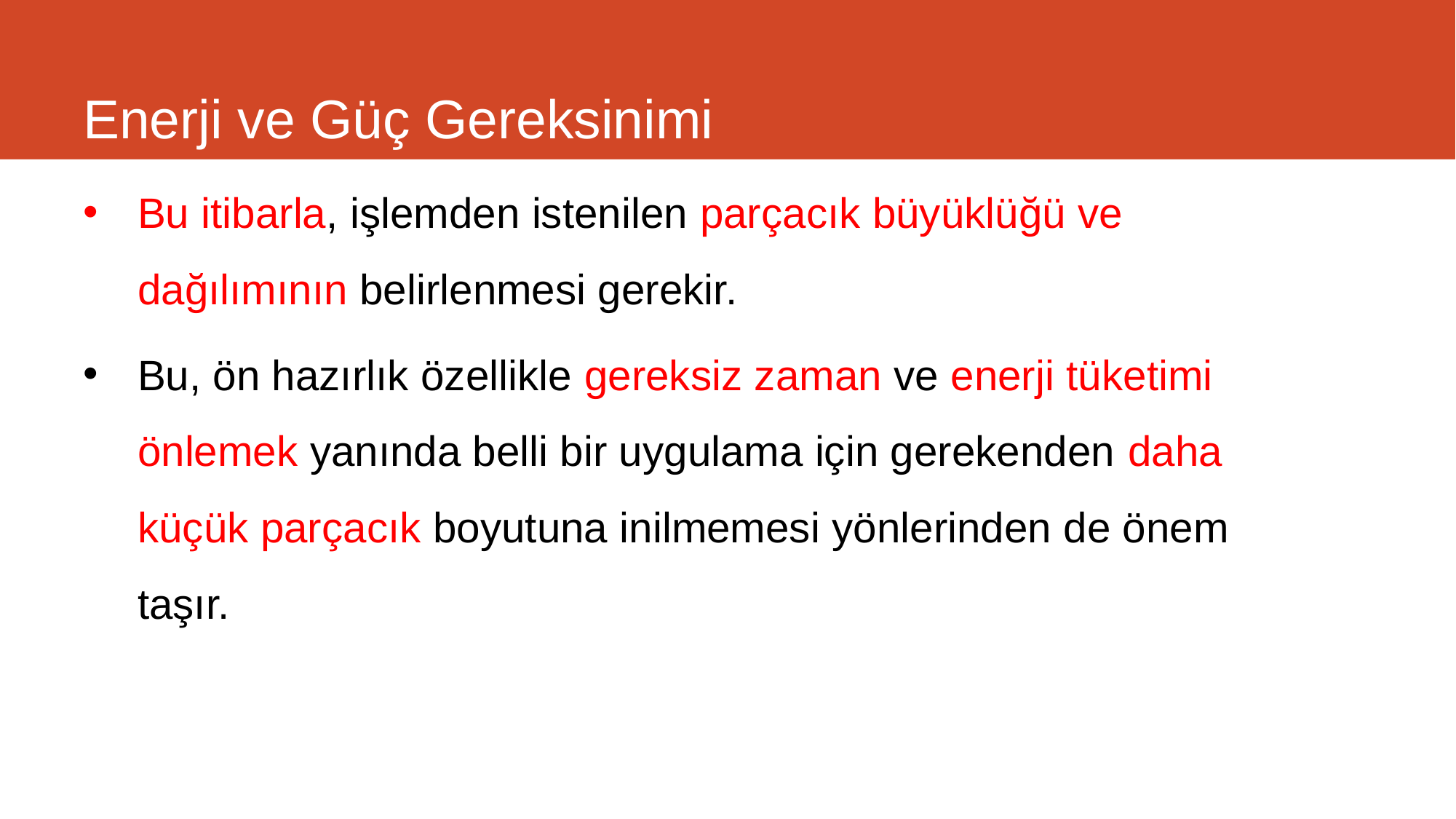

# Enerji ve Güç Gereksinimi
Bu itibarla, işlemden istenilen parçacık büyüklüğü ve dağılımının belirlenmesi gerekir.
Bu, ön hazırlık özellikle gereksiz zaman ve enerji tüketimi önlemek yanında belli bir uygulama için gerekenden daha küçük parçacık boyutuna inilmemesi yönlerinden de önem taşır.